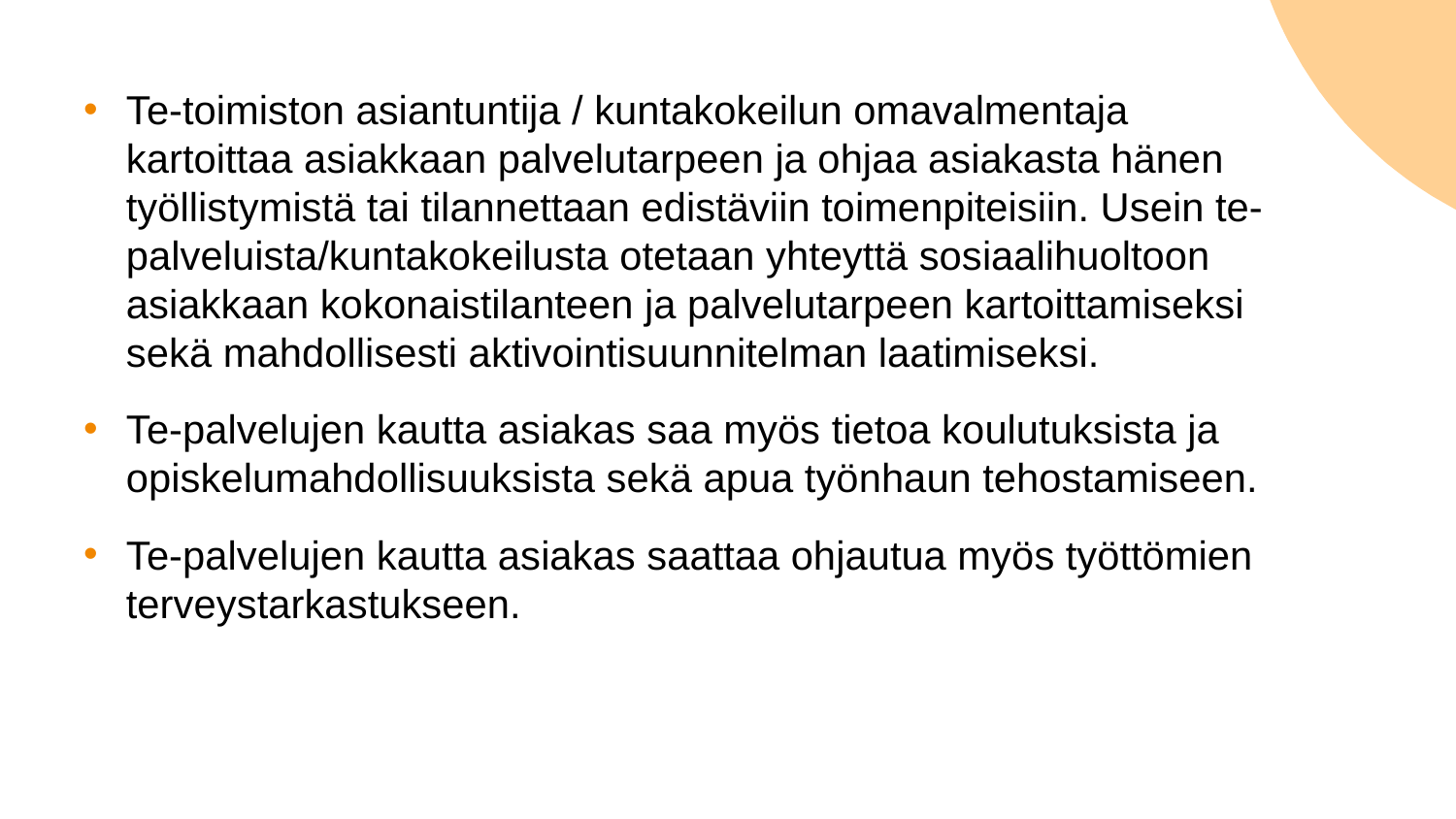

Te-toimiston asiantuntija / kuntakokeilun omavalmentaja kartoittaa asiakkaan palvelutarpeen ja ohjaa asiakasta hänen työllistymistä tai tilannettaan edistäviin toimenpiteisiin. Usein te-palveluista/kuntakokeilusta otetaan yhteyttä sosiaalihuoltoon asiakkaan kokonaistilanteen ja palvelutarpeen kartoittamiseksi sekä mahdollisesti aktivointisuunnitelman laatimiseksi.
Te-palvelujen kautta asiakas saa myös tietoa koulutuksista ja opiskelumahdollisuuksista sekä apua työnhaun tehostamiseen.
Te-palvelujen kautta asiakas saattaa ohjautua myös työttömien terveystarkastukseen.